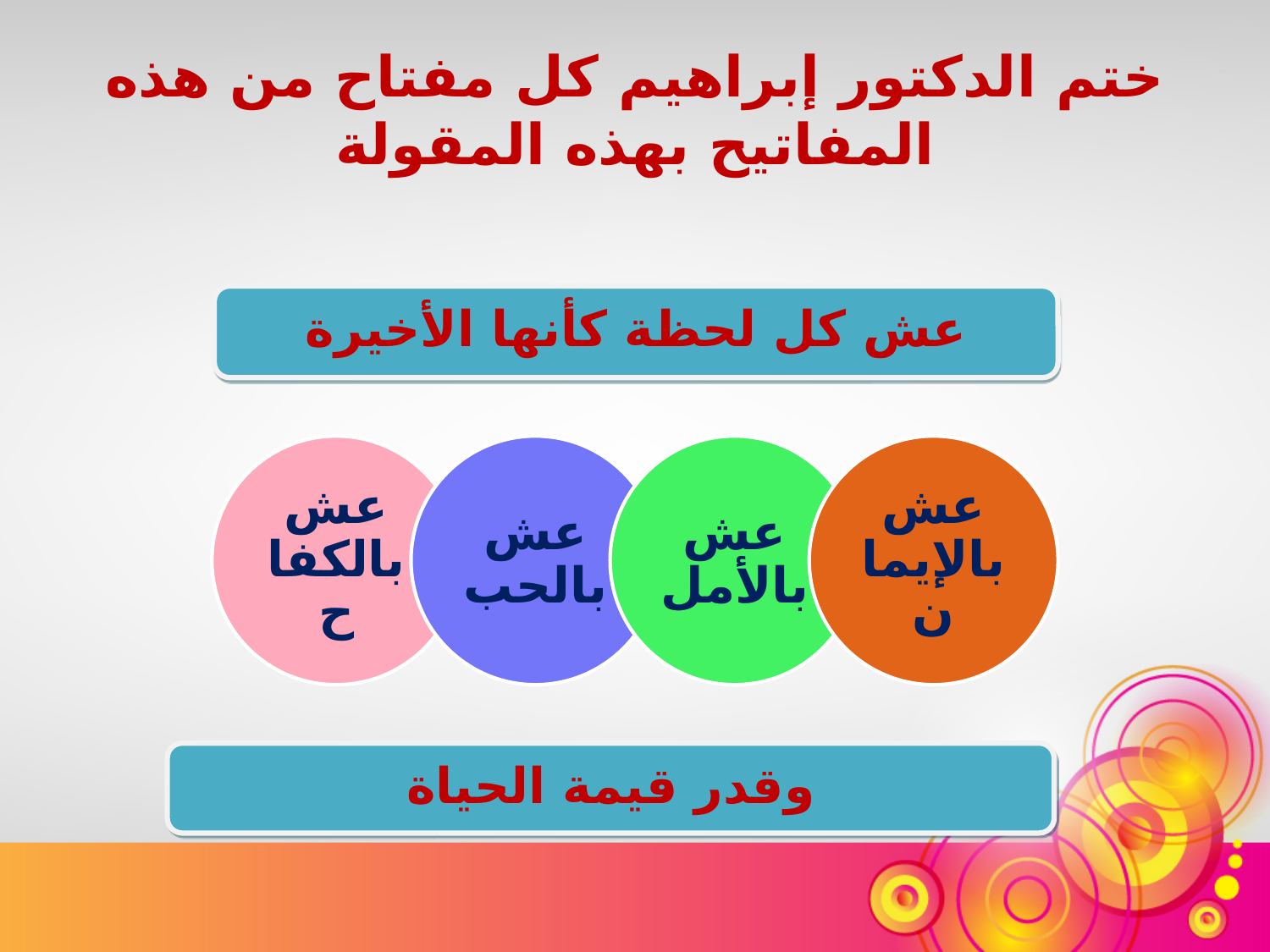

ختم الدكتور إبراهيم كل مفتاح من هذه المفاتيح بهذه المقولة

عش كل لحظة كأنها الأخيرة
عش بالكفاح
عش بالحب
عش بالأمل
عش بالإيمان
وقدر قيمة الحياة